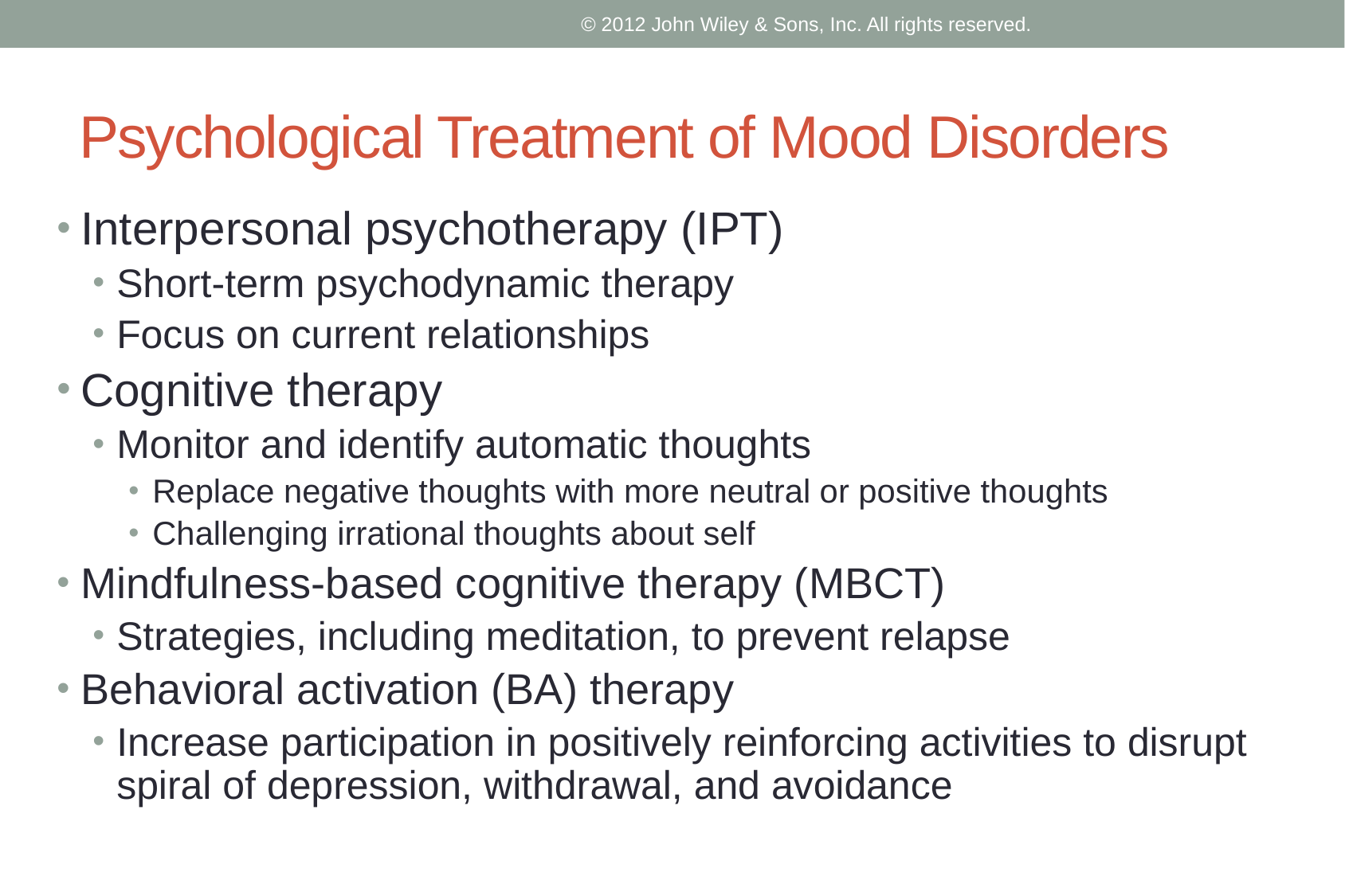

© 2012 John Wiley & Sons, Inc. All rights reserved.
# Psychological Treatment of Mood Disorders
Interpersonal psychotherapy (IPT)
Short-term psychodynamic therapy
Focus on current relationships
Cognitive therapy
Monitor and identify automatic thoughts
Replace negative thoughts with more neutral or positive thoughts
Challenging irrational thoughts about self
Mindfulness-based cognitive therapy (MBCT)
Strategies, including meditation, to prevent relapse
Behavioral activation (BA) therapy
Increase participation in positively reinforcing activities to disrupt spiral of depression, withdrawal, and avoidance